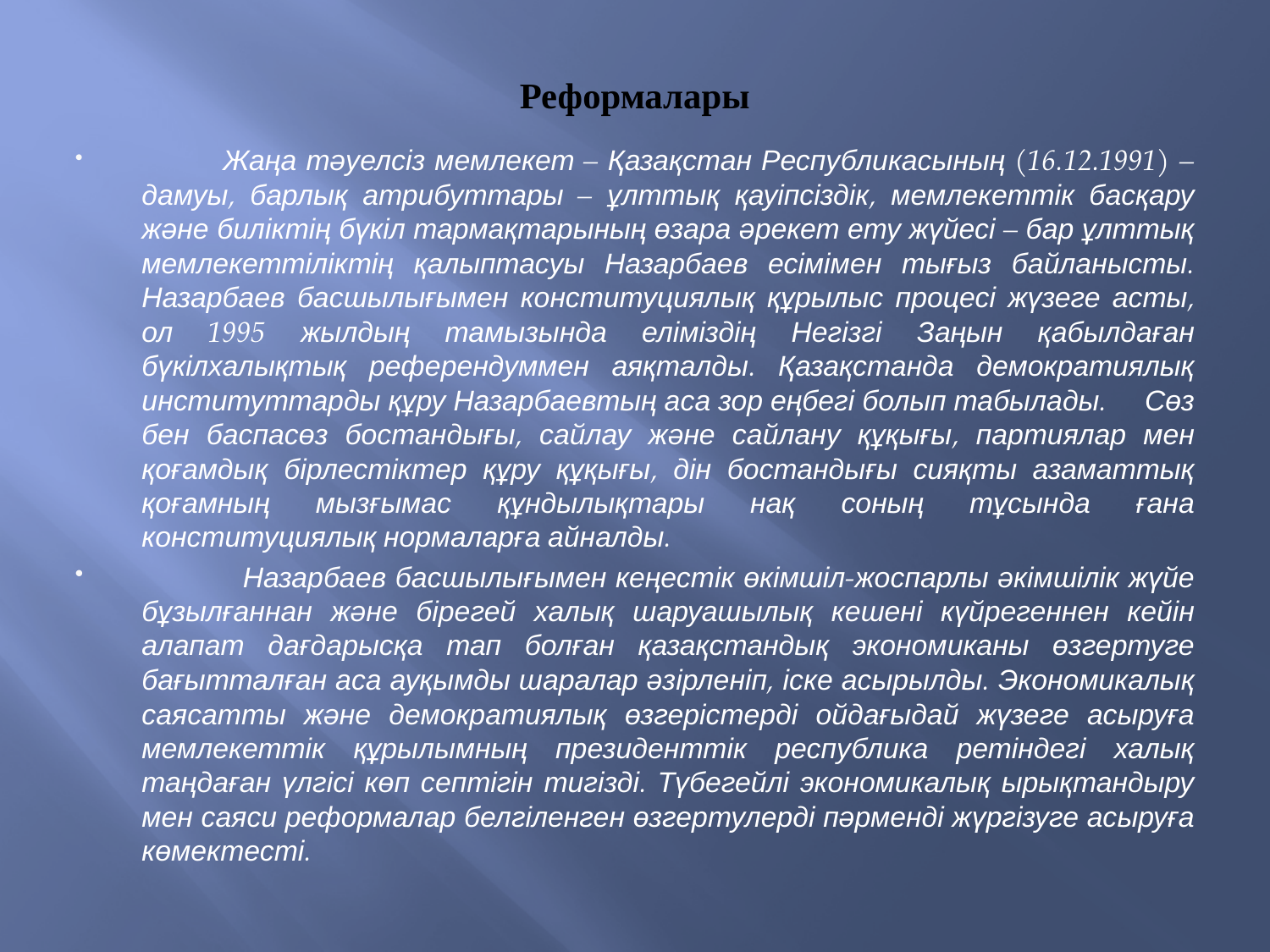

# Реформалары
         Жаңа тәуелсіз мемлекет – Қазақстан Республикасының (16.12.1991) – дамуы, барлық атрибуттары – ұлттық қауіпсіздік, мемлекеттік басқару және биліктің бүкіл тармақтарының өзара әрекет ету жүйесі – бар ұлттық мемлекеттіліктің қалыптасуы Назарбаев есімімен тығыз байланысты. Назарбаев басшылығымен конституциялық құрылыс процесі жүзеге асты, ол 1995 жылдың тамызында еліміздің Негізгі Заңын қабылдаған бүкілхалықтық референдуммен аяқталды. Қазақстанда демократиялық институттарды құру Назарбаевтың аса зор еңбегі болып табылады.     Сөз бен баспасөз бостандығы, сайлау және сайлану құқығы, партиялар мен қоғамдық бірлестіктер құру құқығы, дін бостандығы сияқты азаматтық қоғамның мызғымас құндылықтары нақ соның тұсында ғана конституциялық нормаларға айналды.
           Назарбаев басшылығымен кеңестік өкімшіл-жоспарлы әкімшілік жүйе бұзылғаннан және бірегей халық шаруашылық кешені күйрегеннен кейін алапат дағдарысқа тап болған қазақстандық экономиканы өзгертуге бағытталған аса ауқымды шаралар әзірленіп, іске асырылды. Экономикалық саясатты және демократиялық өзгерістерді ойдағыдай жүзеге асыруға мемлекеттік құрылымның президенттік республика ретіндегі халық таңдаған үлгісі көп септігін тигізді. Түбегейлі экономикалық ырықтандыру мен саяси реформалар белгіленген өзгертулерді пәрменді жүргізуге асыруға көмектесті.